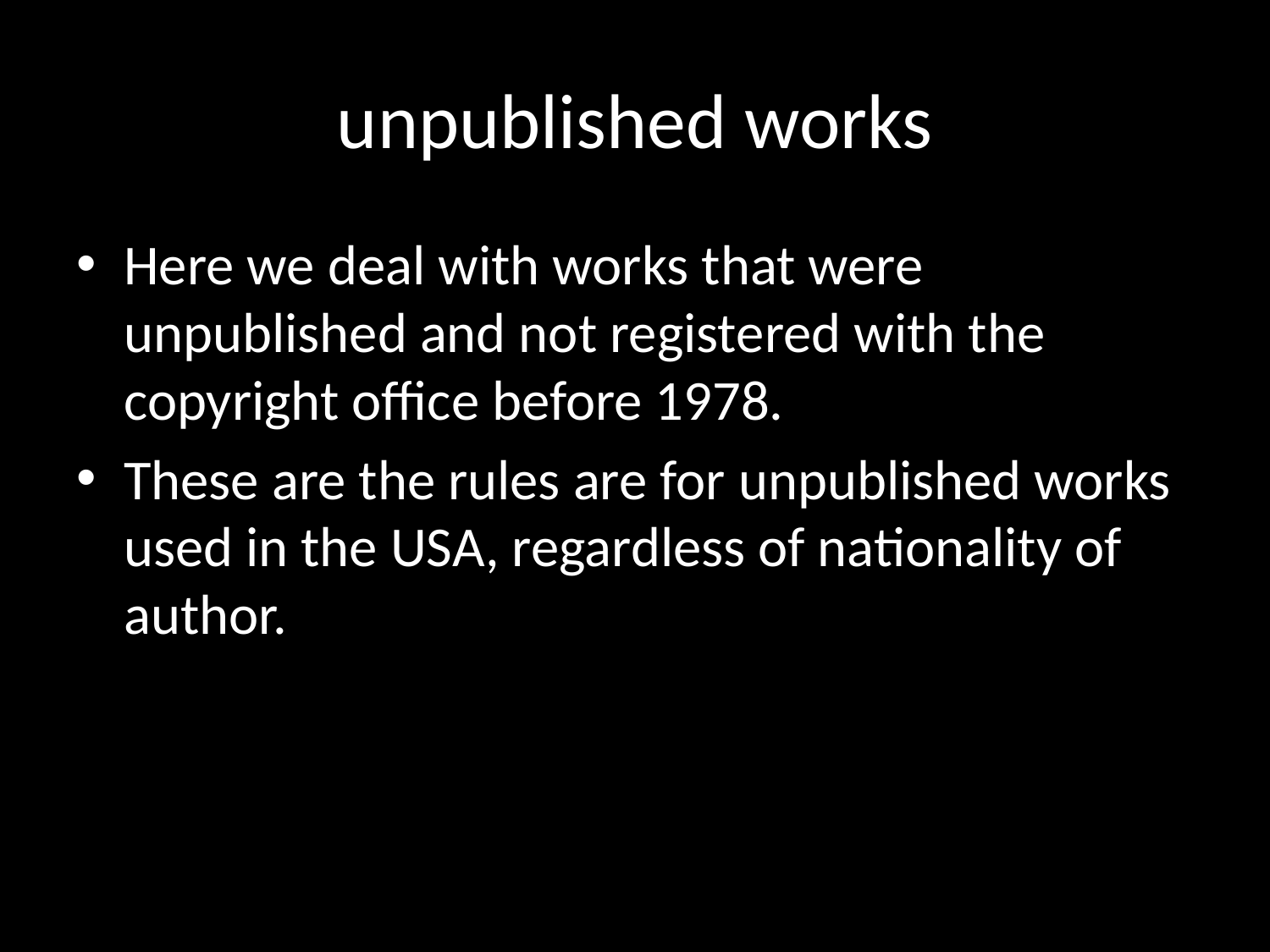

# unpublished works
Here we deal with works that were unpublished and not registered with the copyright office before 1978.
These are the rules are for unpublished works used in the USA, regardless of nationality of author.